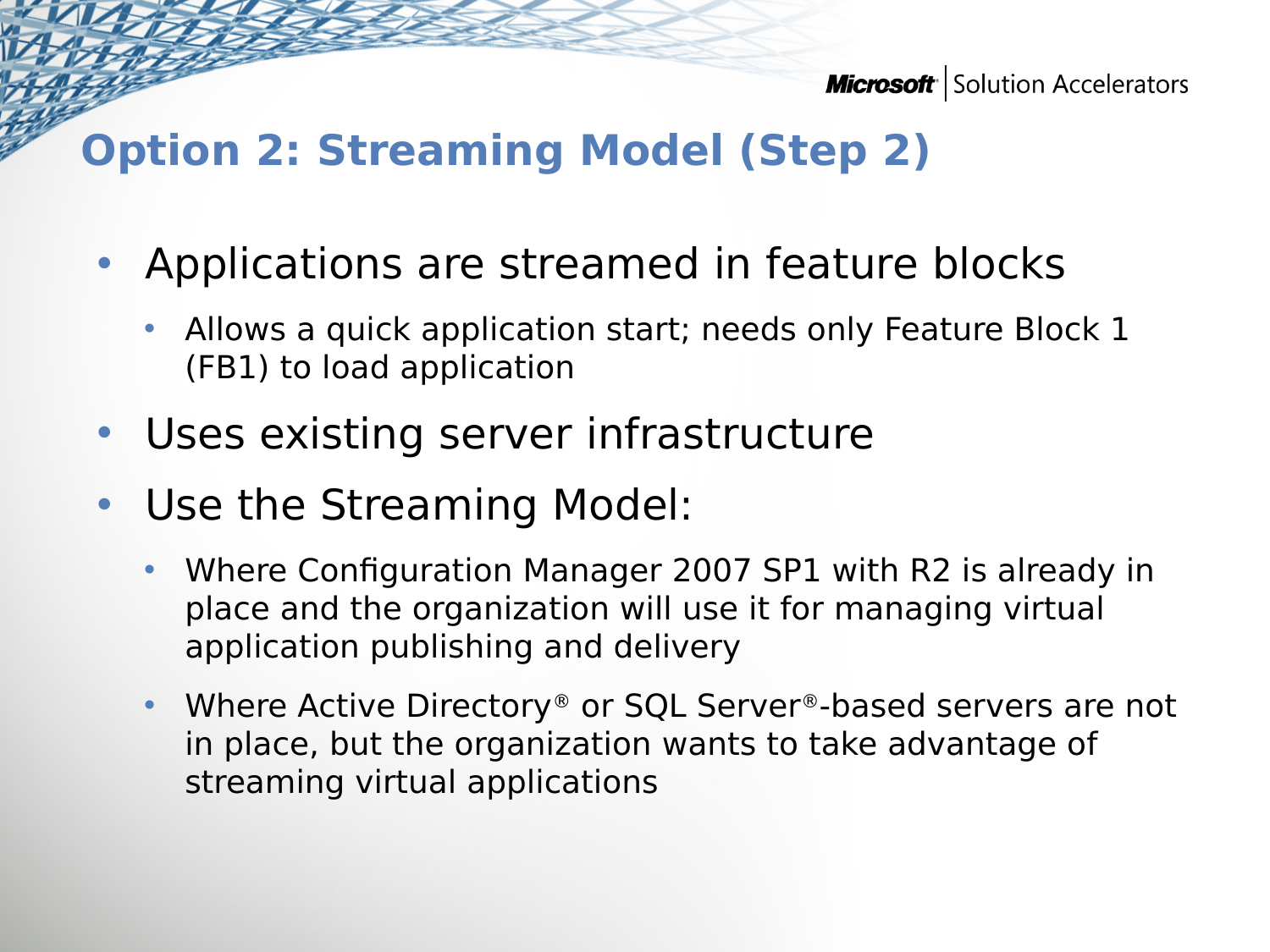

# Option 2: Streaming Model (Step 2)
Applications are streamed in feature blocks
Allows a quick application start; needs only Feature Block 1 (FB1) to load application
Uses existing server infrastructure
Use the Streaming Model:
Where Configuration Manager 2007 SP1 with R2 is already in place and the organization will use it for managing virtual application publishing and delivery
Where Active Directory® or SQL Server®-based servers are not in place, but the organization wants to take advantage of streaming virtual applications